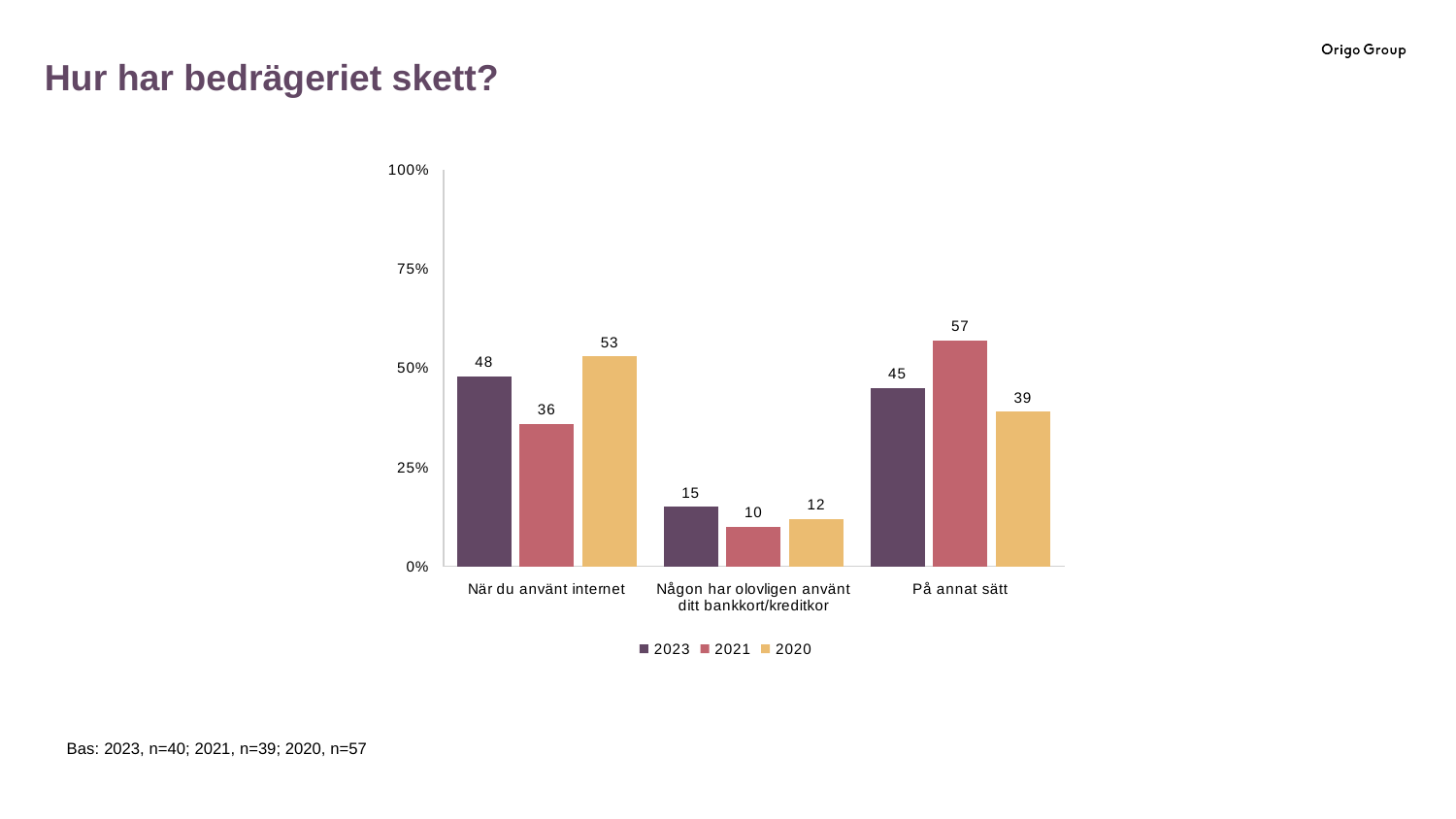

Hur har bedrägeriet skett?

### Chart

| Category | 2023 | 2021 | 2020 |
|---|---|---|---|
| När du använt internet | 48.0 | 36.0 | 53.0 |
| Någon har olovligen använt ditt bankkort/kreditkor | 15.0 | 10.0 | 12.0 |
| På annat sätt | 45.0 | 57.0 | 39.0 |
Bas: 2023, n=40; 2021, n=39; 2020, n=57